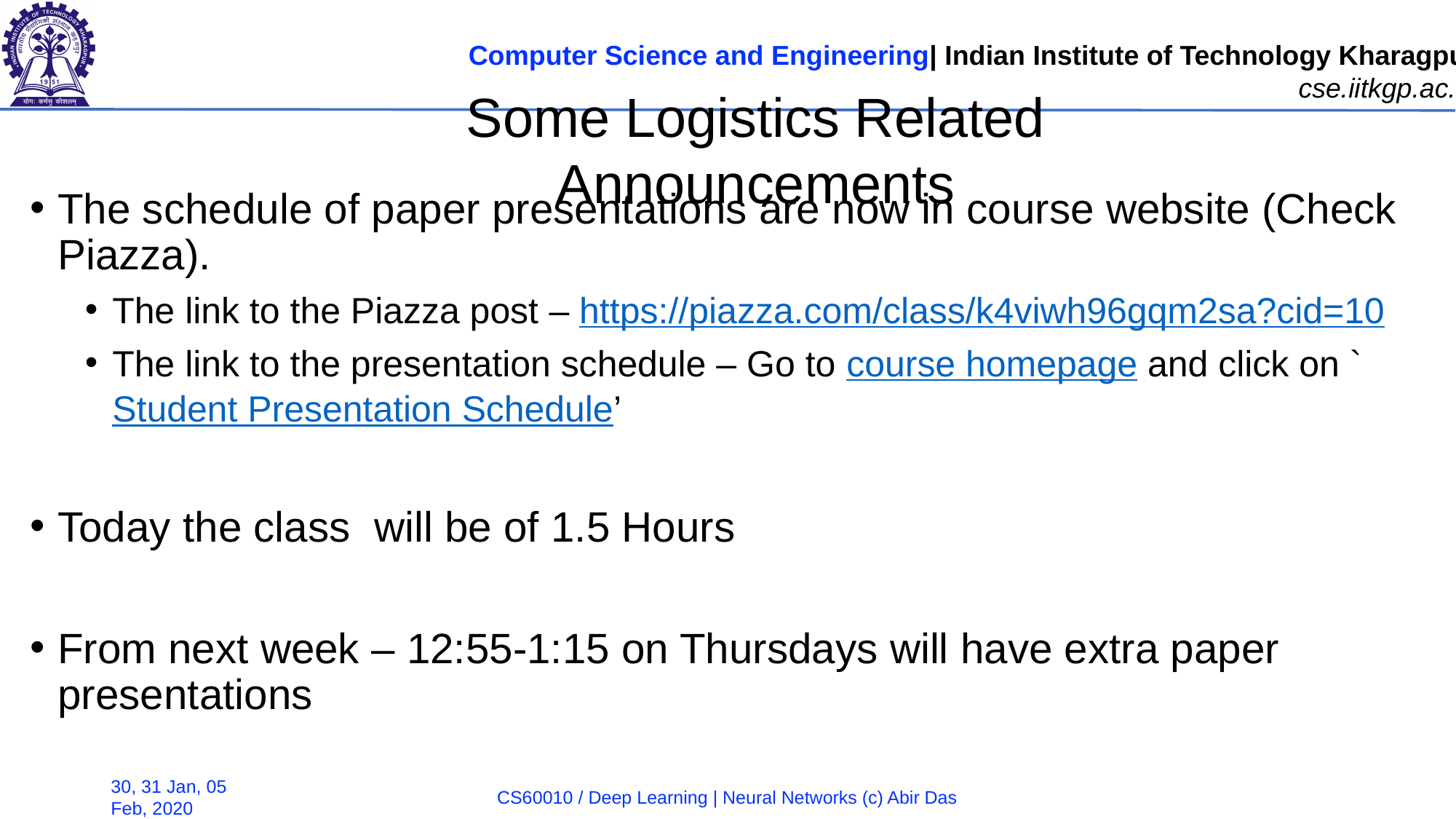

# Some Logistics Related Announcements
The schedule of paper presentations are now in course website (Check Piazza).
The link to the Piazza post – https://piazza.com/class/k4viwh96gqm2sa?cid=10
The link to the presentation schedule – Go to course homepage and click on `Student Presentation Schedule’

Today the class  will be of 1.5 Hours

From next week – 12:55-1:15 on Thursdays will have extra paper presentations
30, 31 Jan, 05 Feb, 2020
CS60010 / Deep Learning | Neural Networks (c) Abir Das